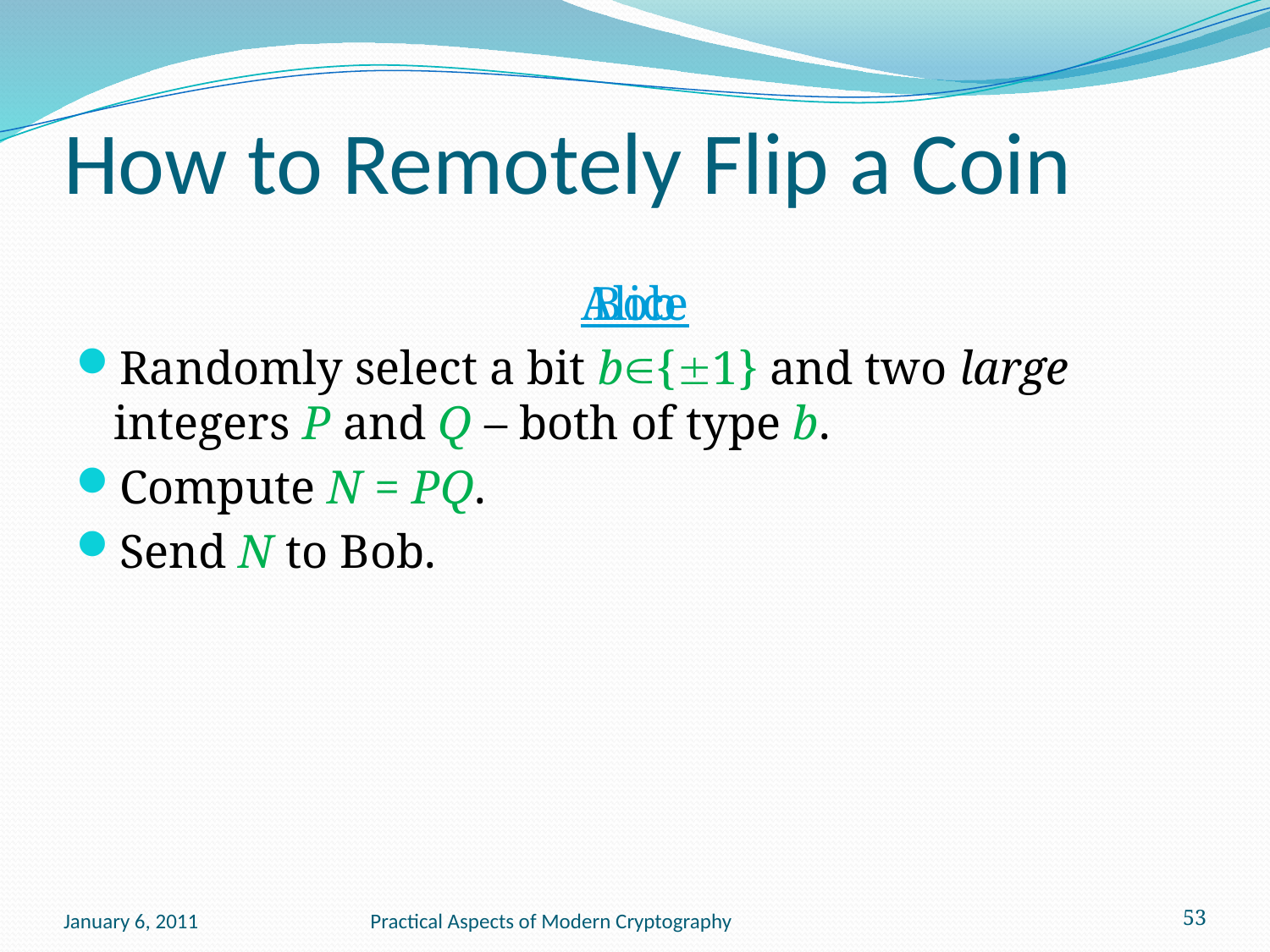

# How to Remotely Flip a Coin
Alice
Randomly select a bit b∈{±1} and two large integers P and Q – both of type b.
Compute N = PQ.
Send N to Bob.
Bob

January 6, 2011
Practical Aspects of Modern Cryptography
53